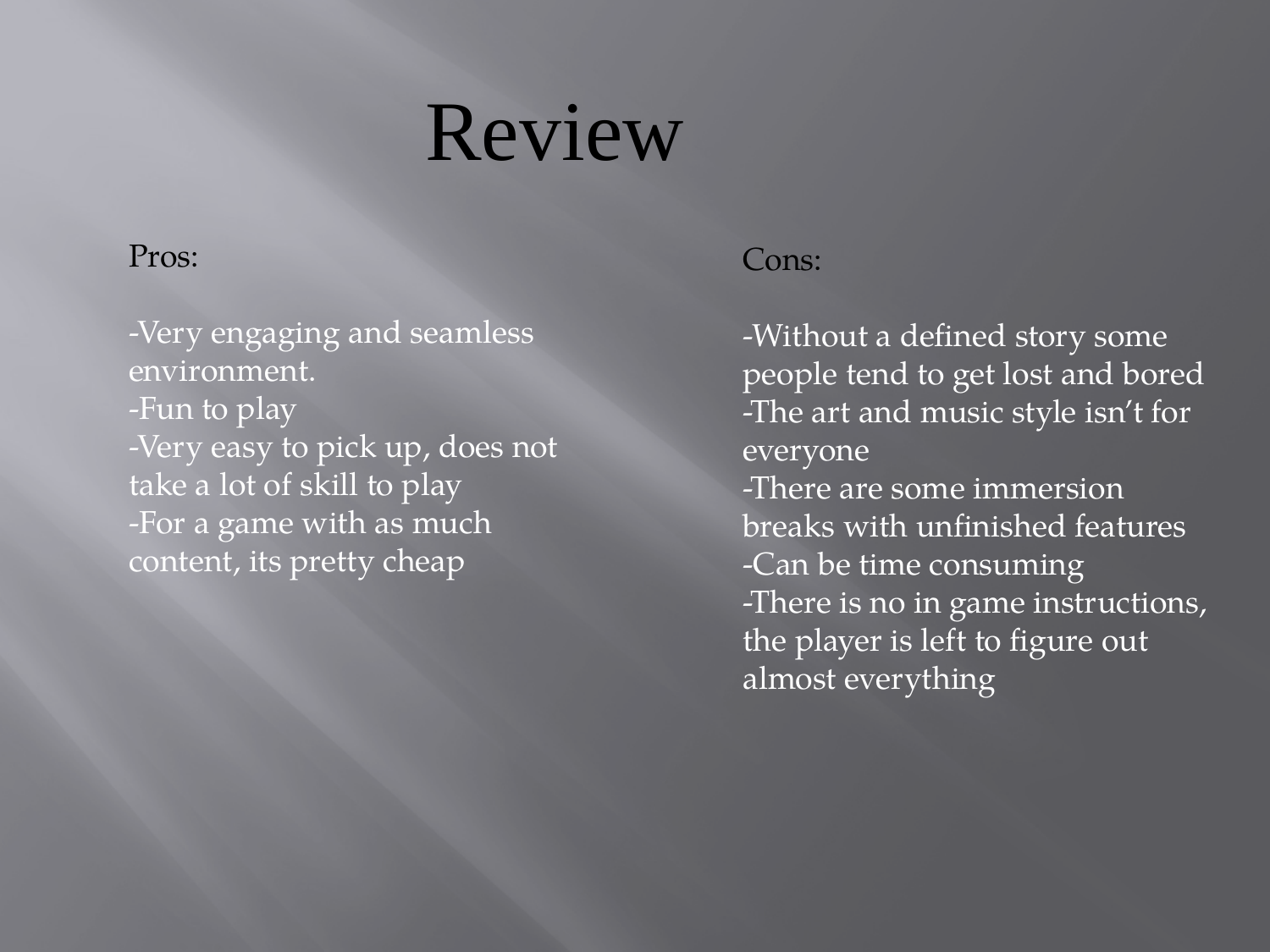

Review
Pros:

-Very engaging and seamless environment.
-Fun to play
-Very easy to pick up, does not take a lot of skill to play
-For a game with as much content, its pretty cheap
Cons:

-Without a defined story some people tend to get lost and bored
-The art and music style isn’t for everyone
-There are some immersion breaks with unfinished features
-Can be time consuming
-There is no in game instructions, the player is left to figure out almost everything